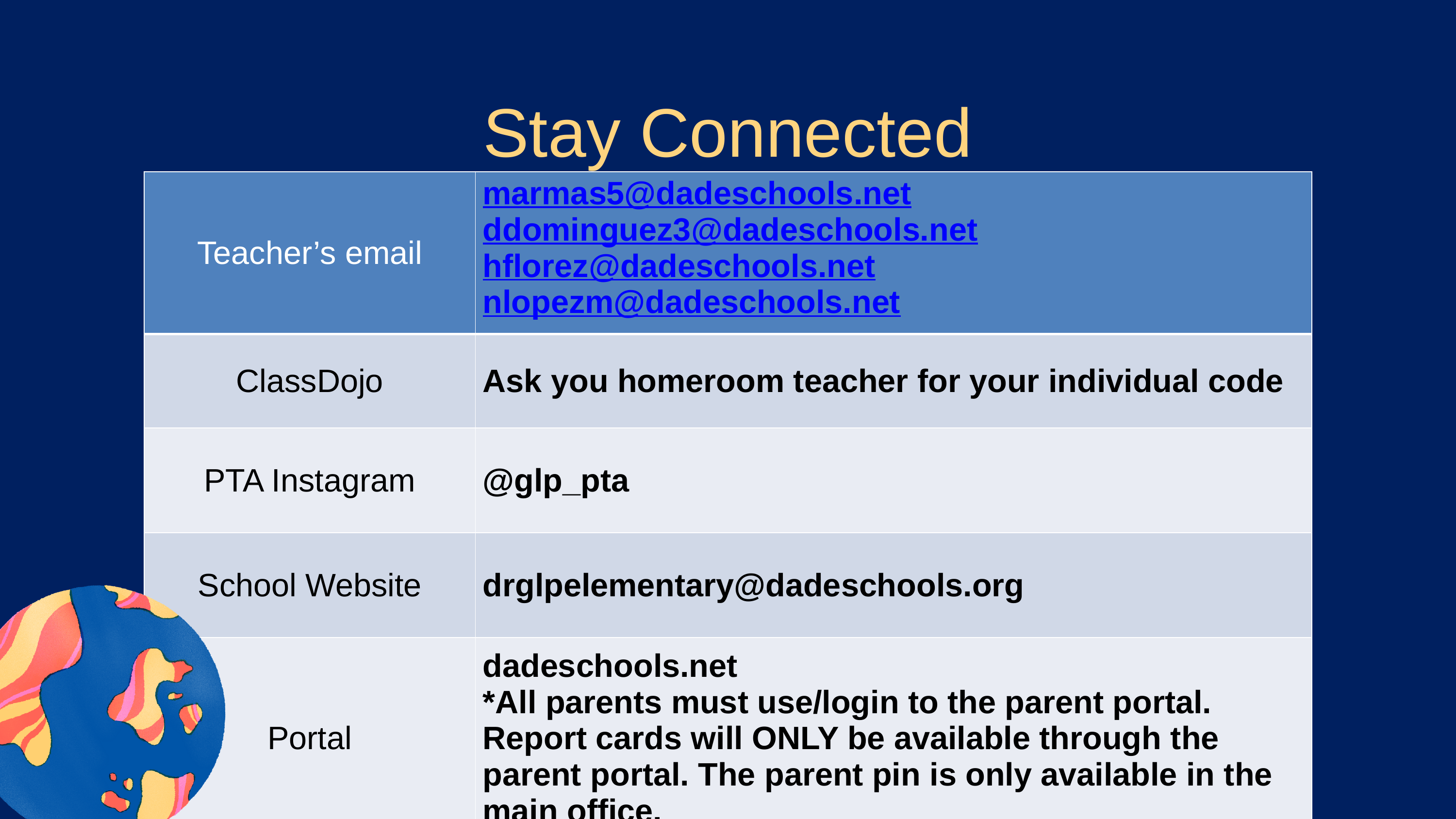

Stay Connected​
| Teacher’s email | marmas5@dadeschools.net ddominguez3@dadeschools.net hflorez@dadeschools.net nlopezm@dadeschools.net |
| --- | --- |
| ClassDojo | Ask you homeroom teacher for your individual code |
| PTA Instagram | @glp\_pta |
| School Website | drglpelementary@dadeschools.org |
| Portal | dadeschools.net \*All parents must use/login to the parent portal. Report cards will ONLY be available through the parent portal. The parent pin is only available in the main office. |